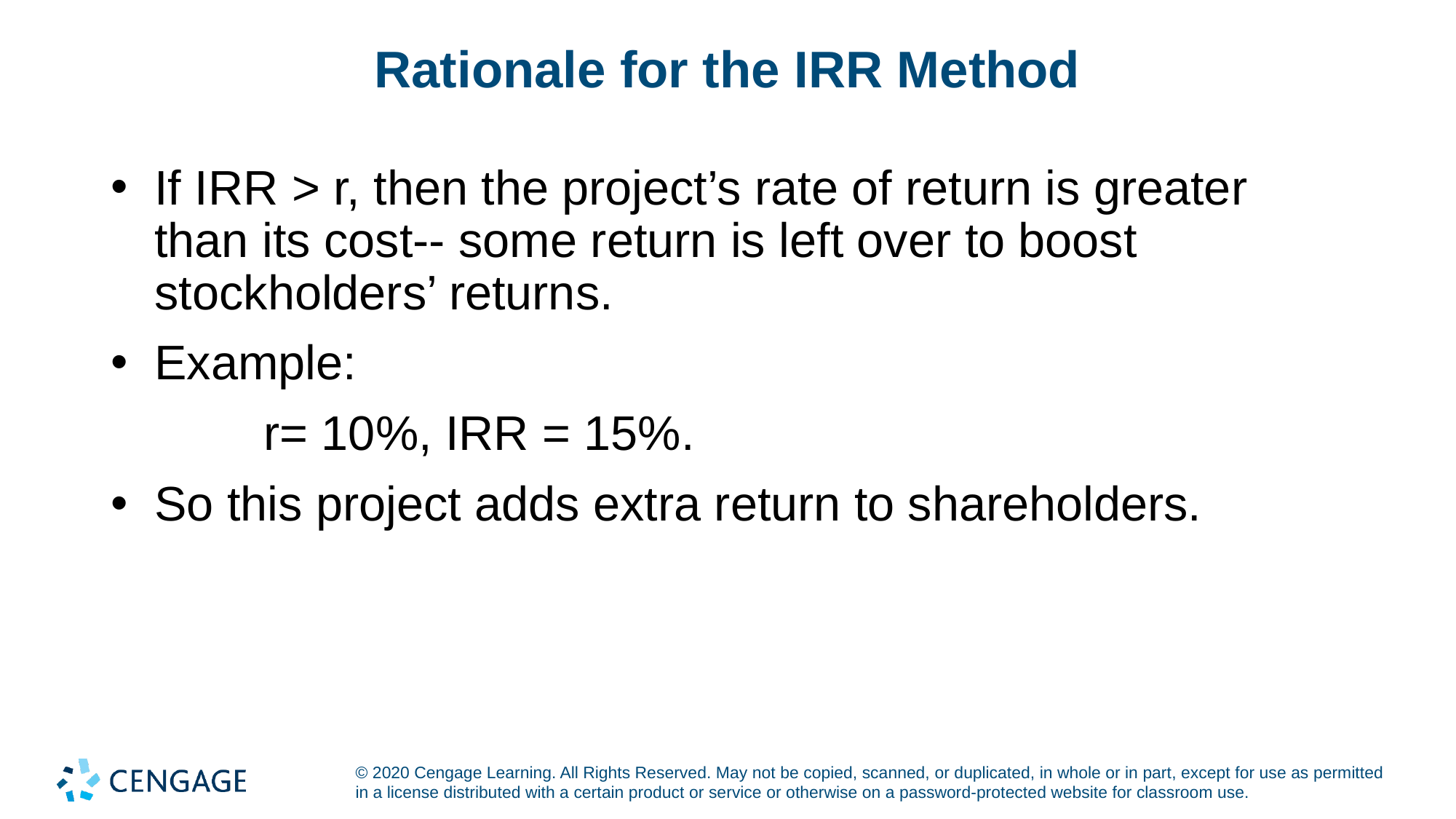

# Rationale for the IRR Method
If IRR > r, then the project’s rate of return is greater than its cost-- some return is left over to boost stockholders’ returns.
Example:
		r= 10%, IRR = 15%.
So this project adds extra return to shareholders.